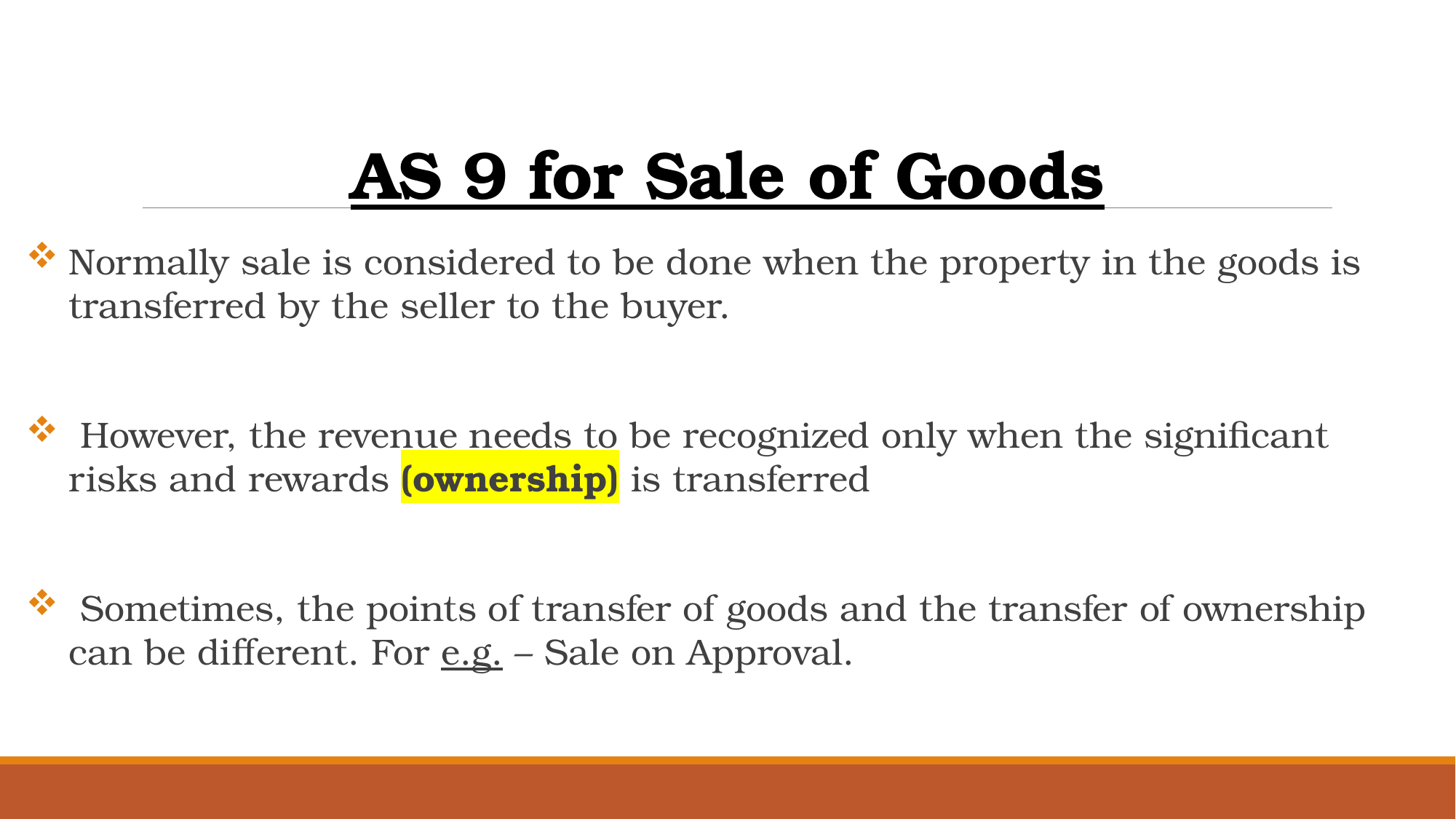

# AS 9 for Sale of Goods
Normally sale is considered to be done when the property in the goods is transferred by the seller to the buyer.

 However, the revenue needs to be recognized only when the significant risks and rewards (ownership) is transferred

 Sometimes, the points of transfer of goods and the transfer of ownership can be different. For e.g. – Sale on Approval.